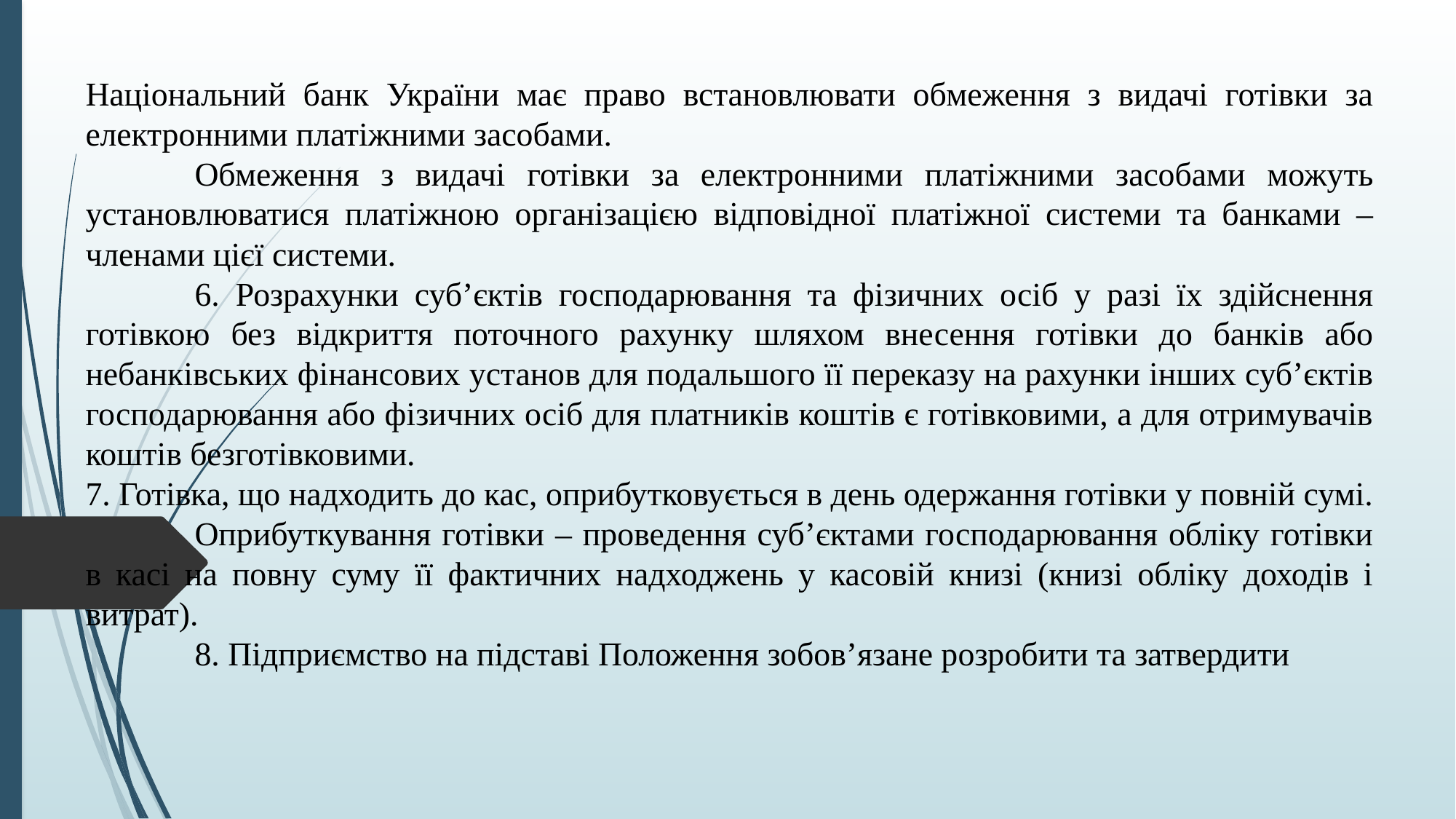

Національний банк України має право встановлювати обмеження з видачі готівки за електронними платіжними засобами.
	Обмеження з видачі готівки за електронними платіжними засобами можуть установлюватися платіжною організацією відповідної платіжної системи та банками – членами цієї системи.
	6. Розрахунки суб’єктів господарювання та фізичних осіб у разі їх здійснення готівкою без відкриття поточного рахунку шляхом внесення готівки до банків або небанківських фінансових установ для подальшого її переказу на рахунки інших суб’єктів господарювання або фізичних осіб для платників коштів є готівковими, а для отримувачів коштів безготівковими.
7. Готівка, що надходить до кас, оприбутковується в день одержання готівки у повній сумі.
	Оприбуткування готівки – проведення суб’єктами господарювання обліку готівки в касі на повну суму її фактичних надходжень у касовій книзі (книзі обліку доходів і витрат).
	8. Підприємство на підставі Положення зобов’язане розробити та затвердити